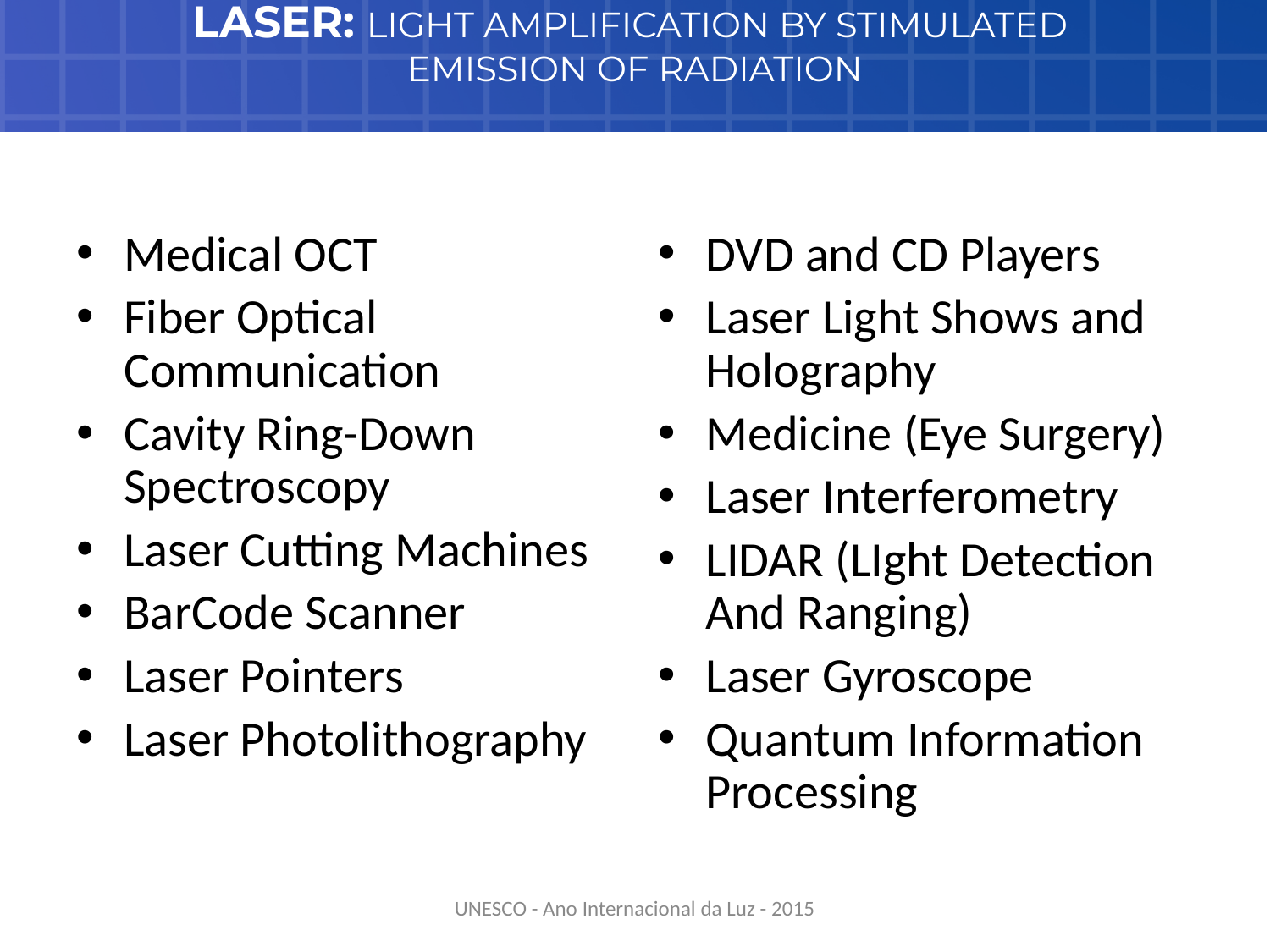

# LASER: LIGHT AMPLIFICATION BY STIMULATED
EMISSION OF RADIATION
Medical OCT
Fiber Optical Communication
Cavity Ring-Down Spectroscopy
Laser Cutting Machines
BarCode Scanner
Laser Pointers
Laser Photolithography
DVD and CD Players
Laser Light Shows and Holography
Medicine (Eye Surgery)
Laser Interferometry
LIDAR (LIght Detection And Ranging)
Laser Gyroscope
Quantum Information Processing
UNESCO - Ano Internacional da Luz - 2015